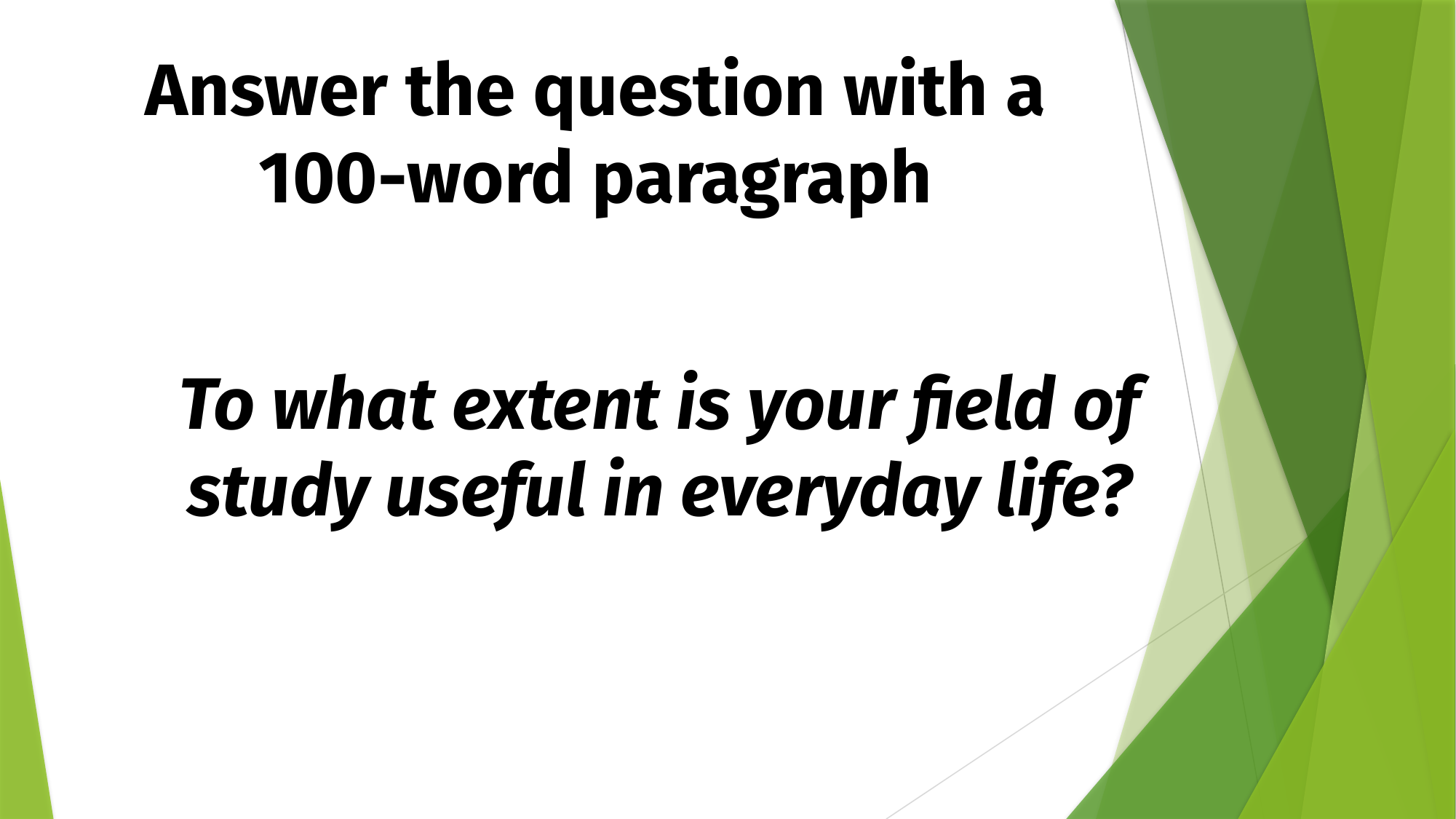

Answer the question with a 100-word paragraph
To what extent is your field of study useful in everyday life?